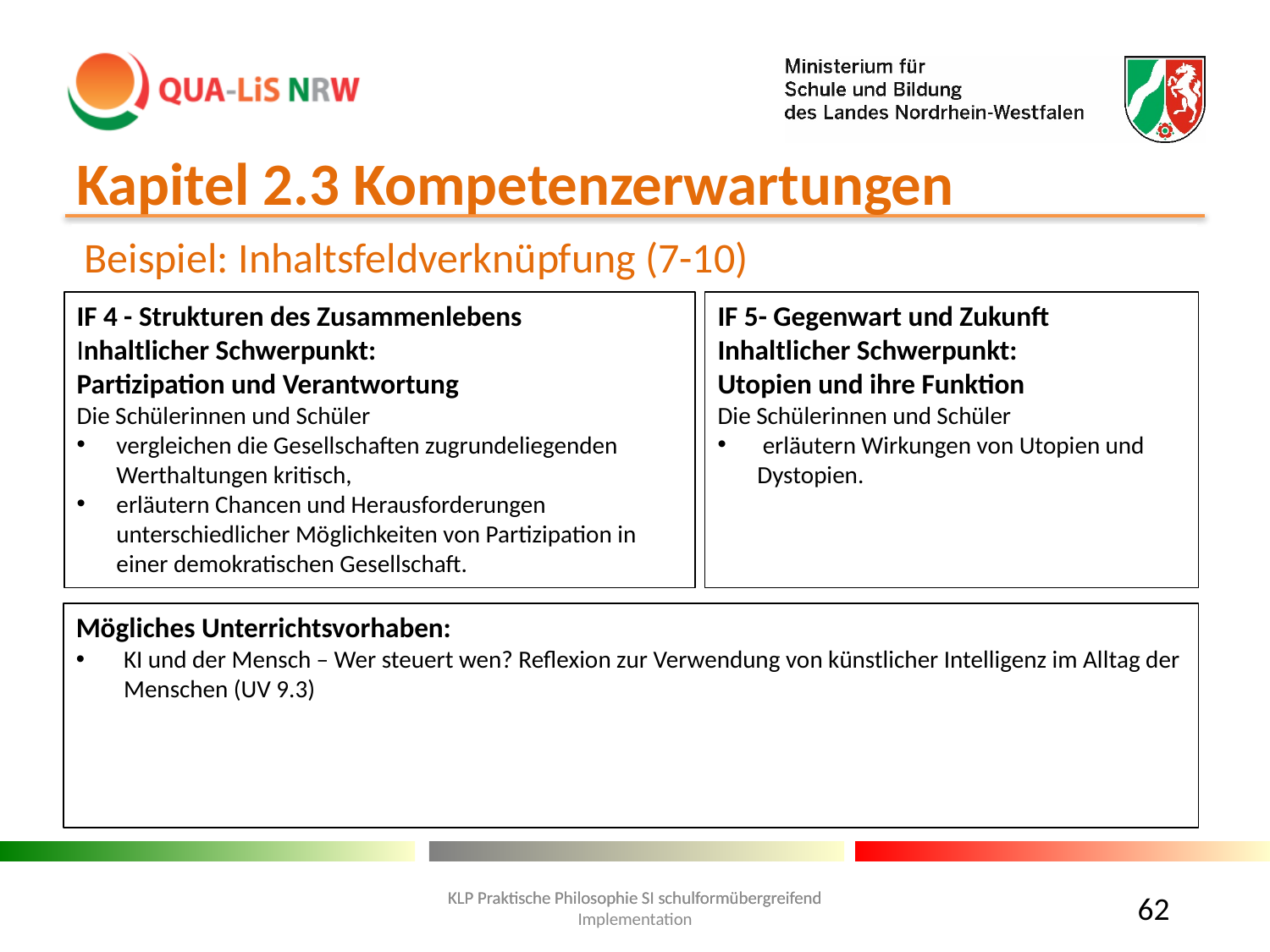

# Kapitel 2.3 Kompetenzerwartungen
Beispiel: Inhaltsfeldverknüpfung (7-10)
IF 4 - Strukturen des Zusammenlebens
Inhaltlicher Schwerpunkt:
Partizipation und Verantwortung
Die Schülerinnen und Schüler
vergleichen die Gesellschaften zugrundeliegenden Werthaltungen kritisch,
erläutern Chancen und Herausforderungen unterschiedlicher Möglichkeiten von Partizipation in einer demokratischen Gesellschaft.
IF 5- Gegenwart und Zukunft
Inhaltlicher Schwerpunkt:
Utopien und ihre Funktion
Die Schülerinnen und Schüler
 erläutern Wirkungen von Utopien und Dystopien.

Mögliches Unterrichtsvorhaben:
KI und der Mensch – Wer steuert wen? Reflexion zur Verwendung von künstlicher Intelligenz im Alltag der Menschen (UV 9.3)

62